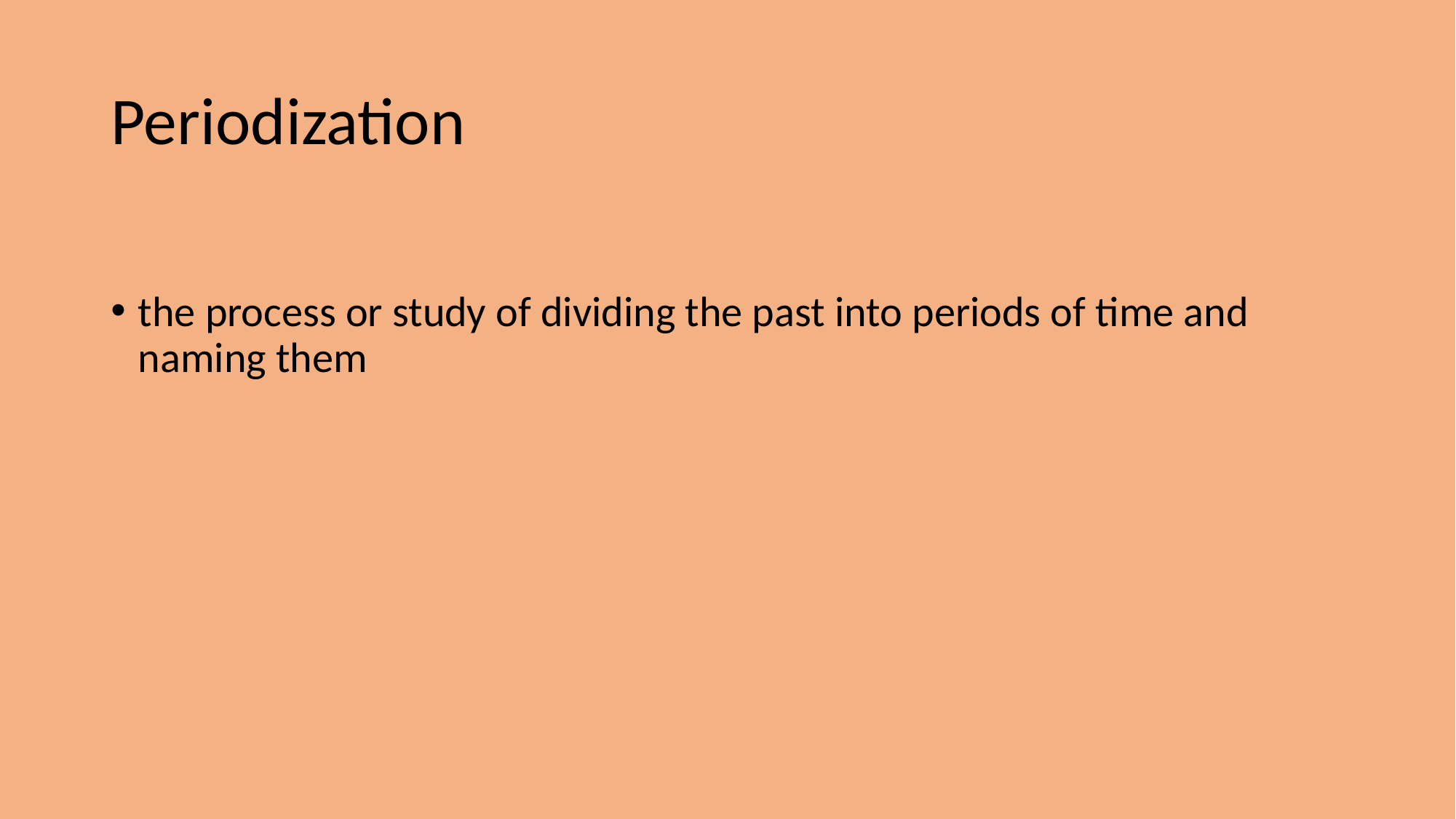

# Periodization

the process or study of dividing the past into periods of time and naming them